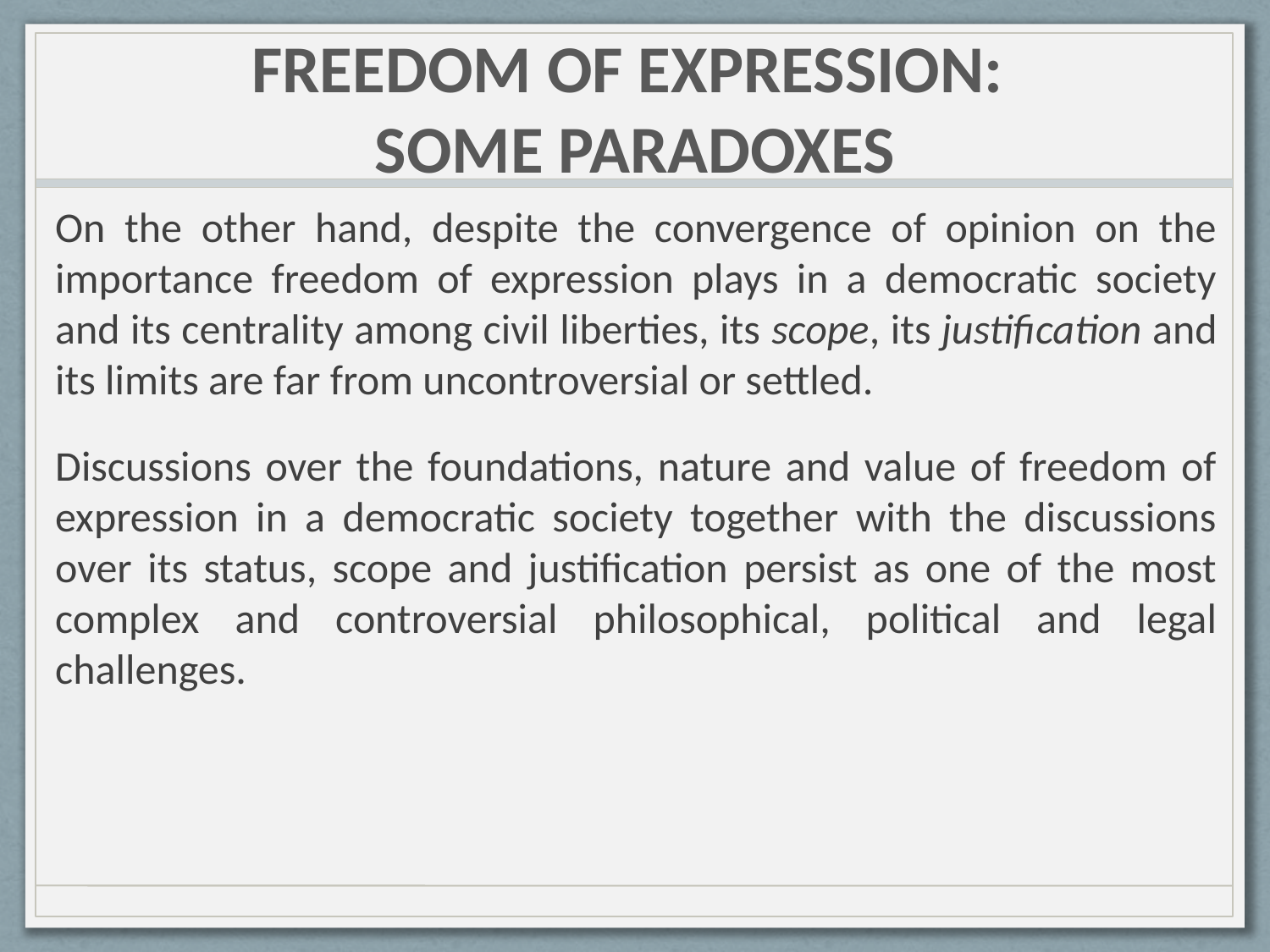

# FREEDOM OF EXPRESSION: SOME PARADOXES
On the other hand, despite the convergence of opinion on the importance freedom of expression plays in a democratic society and its centrality among civil liberties, its scope, its justification and its limits are far from uncontroversial or settled.
Discussions over the foundations, nature and value of freedom of expression in a democratic society together with the discussions over its status, scope and justification persist as one of the most complex and controversial philosophical, political and legal challenges.